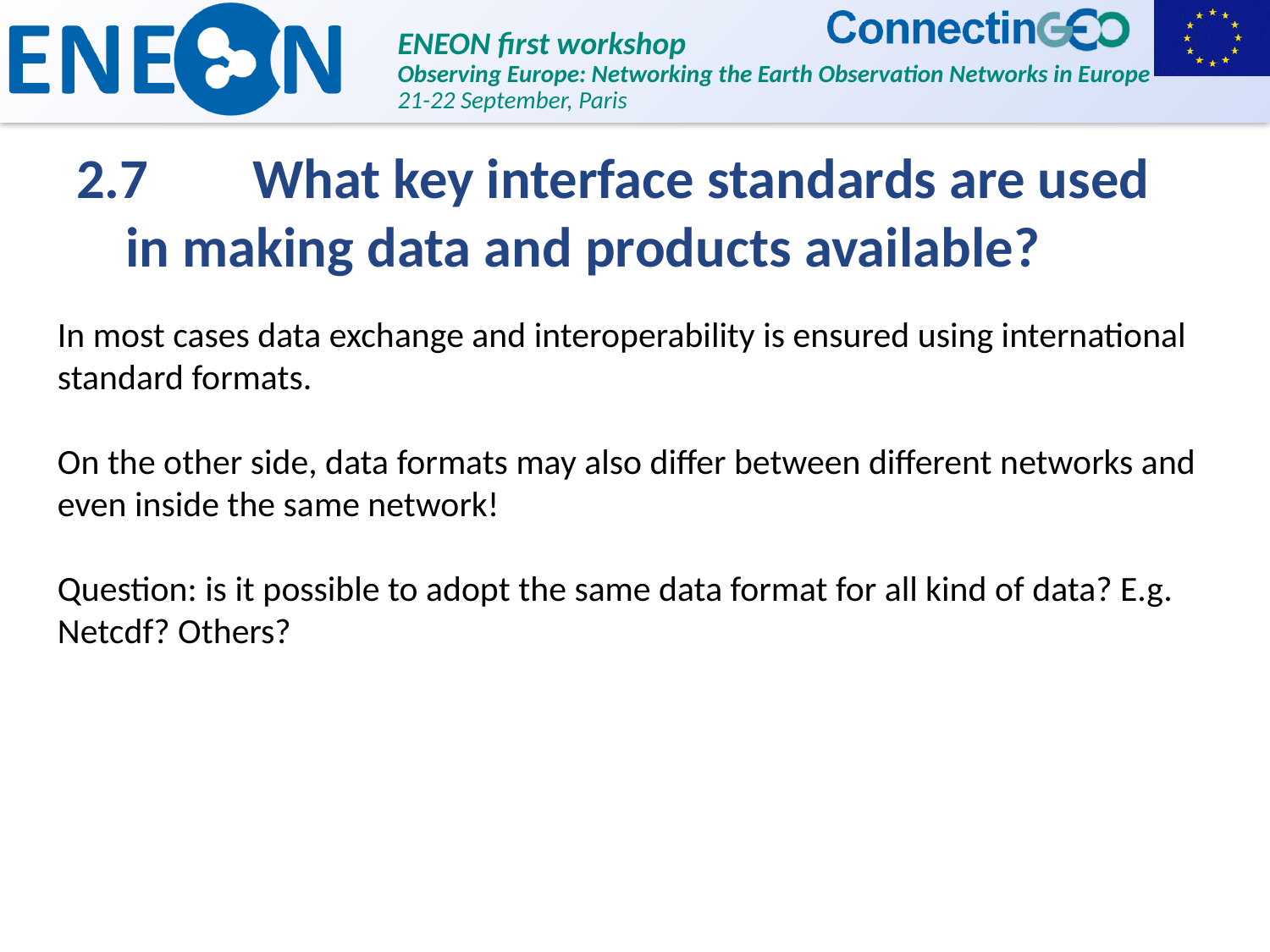

2.7	What key interface standards are used in making data and products available?
In most cases data exchange and interoperability is ensured using international standard formats.

On the other side, data formats may also differ between different networks and even inside the same network!

Question: is it possible to adopt the same data format for all kind of data? E.g. Netcdf? Others?